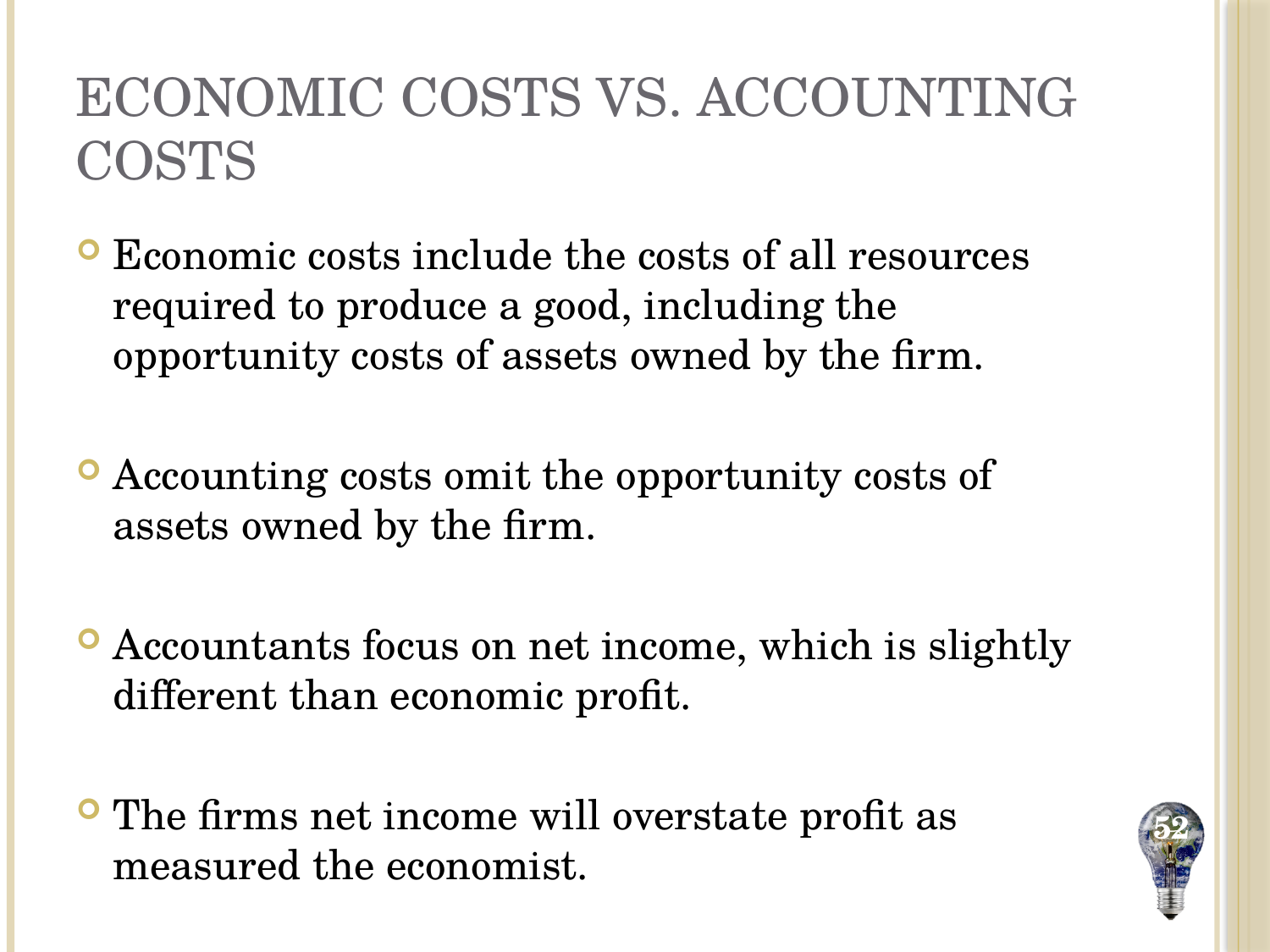

# Economic Costs vs. Accounting Costs
Economic costs include the costs of all resources required to produce a good, including the opportunity costs of assets owned by the firm.

Accounting costs omit the opportunity costs of assets owned by the firm.

Accountants focus on net income, which is slightly different than economic profit.

The firms net income will overstate profit as measured the economist.
52